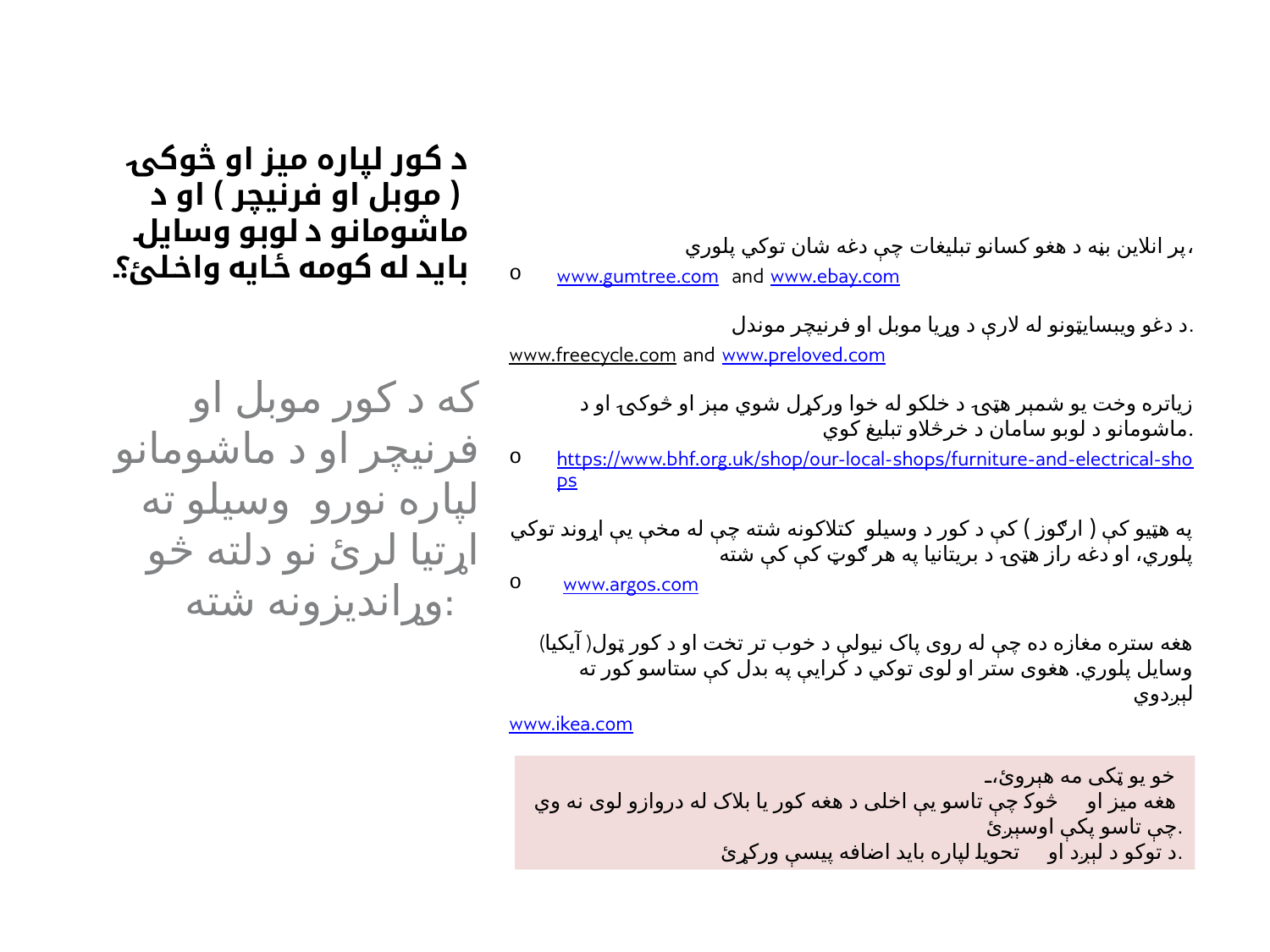

# د کور لپاره میز او څوکۍ ( موبل او فرنیچر ) او د ماشومانو د لوبو وسایل باید له کومه ځایه واخلئ؟

پر انلاین بڼه د هغو کسانو تبلیغات چې دغه شان توکي پلوري،
www.gumtree.com  and www.ebay.com

د دغو ویبسايټونو له لارې د وړیا موبل او فرنیچر موندل.
	www.freecycle.com and www.preloved.com

زیاتره وخت یو شمېر هټۍ د خلکو له خوا ورکړل شوي مېز او څوکۍ او د ماشومانو د لوبو سامان د خرڅلاو تبلیغ کوي.
https://www.bhf.org.uk/shop/our-local-shops/furniture-and-electrical-shops

په هټیو کې ( ارګوز ) کې د کور د وسیلو  کتلاکونه شته چې له مخې یې اړوند توکي پلوري، او دغه راز هټۍ د بریتانیا په هر ګوټ کې کې شته
 www.argos.com

(آیکیا )هغه ستره مغازه ده چې له روی پاک نیولې د خوب تر تخت او د کور ټول وسایل پلوري. هغوی ستر او لوی توکي د کرایې په بدل کې ستاسو کور ته لېږدوي
www.ikea.com

که د کور موبل او فرنیچر او د ماشومانو لپاره نورو  وسیلو ته اړتیا لرئ نو دلته څو وړاندیزونه شته:
 خو یو ټکی مه هېروئ،
 هغه میز او څوکۍ چې تاسو یې اخلی د هغه کور یا بلاک له دروازو لوی نه وي چې تاسو پکې اوسېږئ.
د توکو د لېږد او تحویلۍ لپاره باید اضافه پیسې ورکړئ.